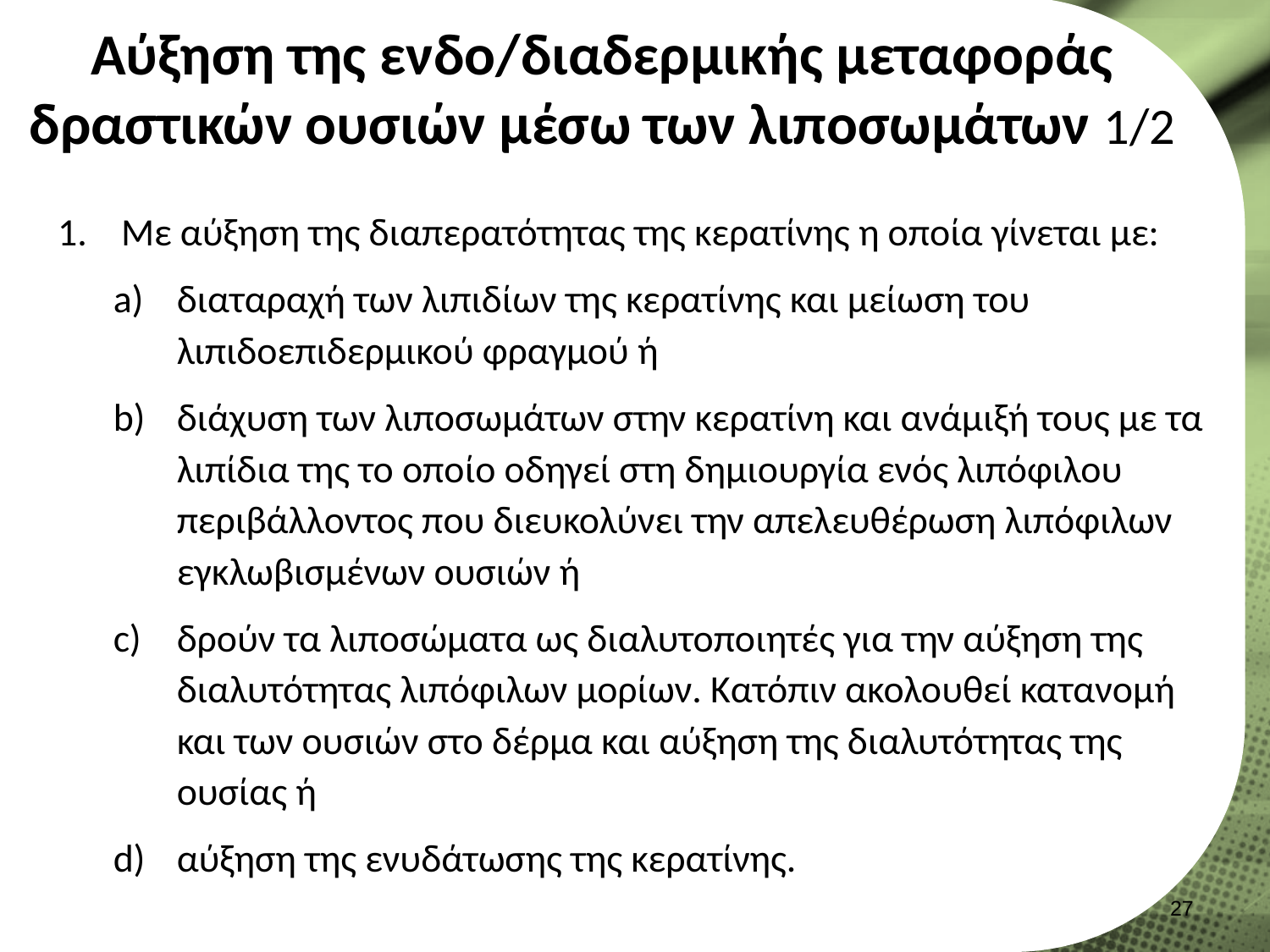

# Αύξηση της ενδο/διαδερμικής μεταφοράς δραστικών ουσιών μέσω των λιποσωμάτων 1/2
Με αύξηση της διαπερατότητας της κερατίνης η οποία γίνεται με:
διαταραχή των λιπιδίων της κερατίνης και μείωση του λιπιδοεπιδερμικού φραγμού ή
διάχυση των λιποσωμάτων στην κερατίνη και ανάμιξή τους με τα λιπίδια της το οποίο οδηγεί στη δημιουργία ενός λιπόφιλου περιβάλλοντος που διευκολύνει την απελευθέρωση λιπόφιλων εγκλωβισμένων ουσιών ή
δρούν τα λιποσώματα ως διαλυτοποιητές για την αύξηση της διαλυτότητας λιπόφιλων μορίων. Κατόπιν ακολουθεί κατανομή και των ουσιών στο δέρμα και αύξηση της διαλυτότητας της ουσίας ή
αύξηση της ενυδάτωσης της κερατίνης.
27